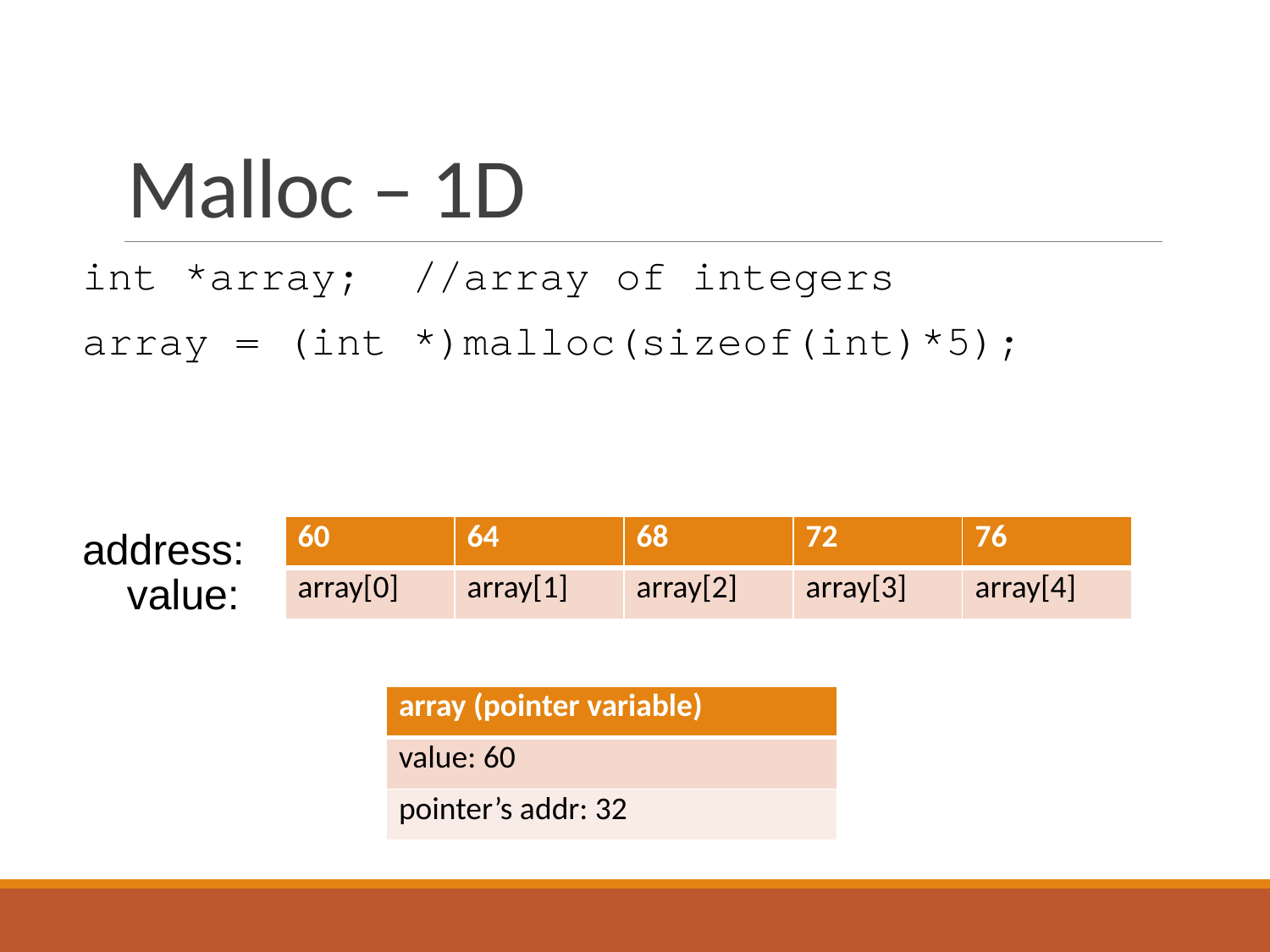

# Malloc – 1D
int *array;  //array of integers
array = (int *)malloc(sizeof(int)*5);
address:
| 60 | 64 | 68 | 72 | 76 |
| --- | --- | --- | --- | --- |
| array[0] | array[1] | array[2] | array[3] | array[4] |
value:
| array (pointer variable) |
| --- |
| value: 60 |
| pointer’s addr: 32 |